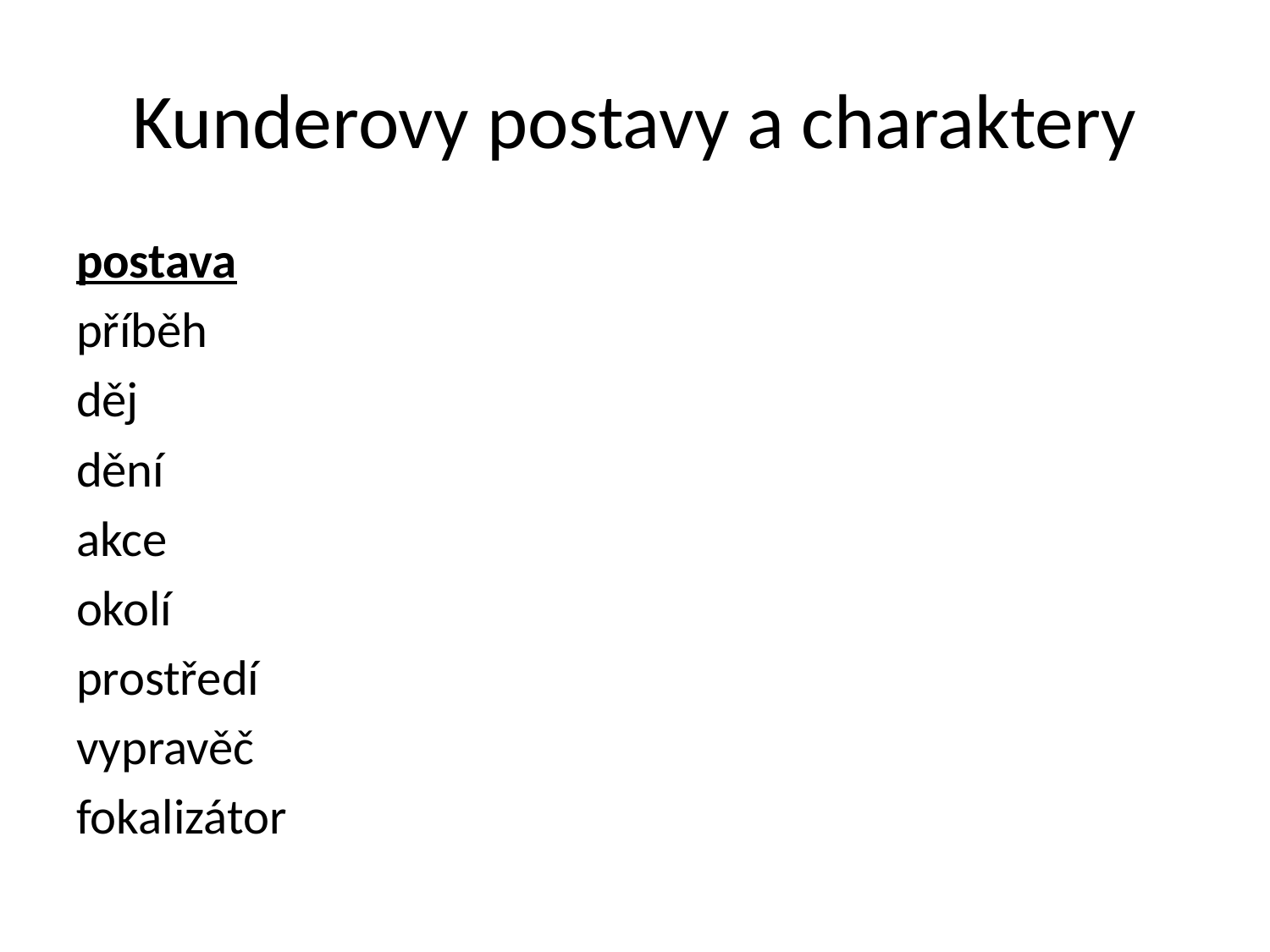

# Kunderovy postavy a charaktery
postava
příběh
děj
dění
akce
okolí
prostředí
vypravěč
fokalizátor